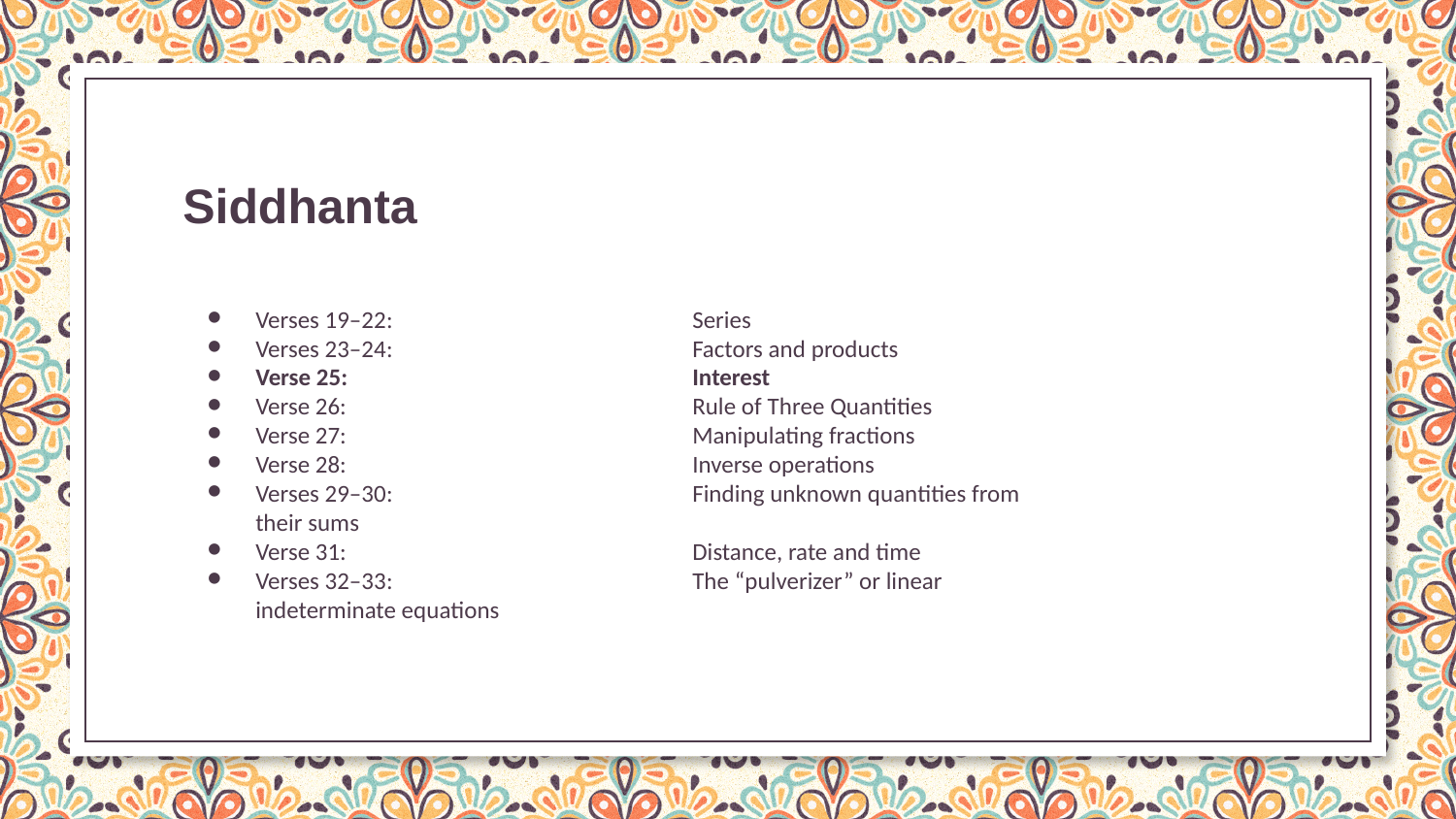

Siddhanta

Verses 19–22: 			Series
Verses 23–24: 			Factors and products
Verse 25:			Interest
Verse 26: 			Rule of Three Quantities
Verse 27: 			Manipulating fractions
Verse 28: 			Inverse operations
Verses 29–30: 			Finding unknown quantities from their sums
Verse 31: 			Distance, rate and time
Verses 32–33: 			The “pulverizer” or linear indeterminate equations